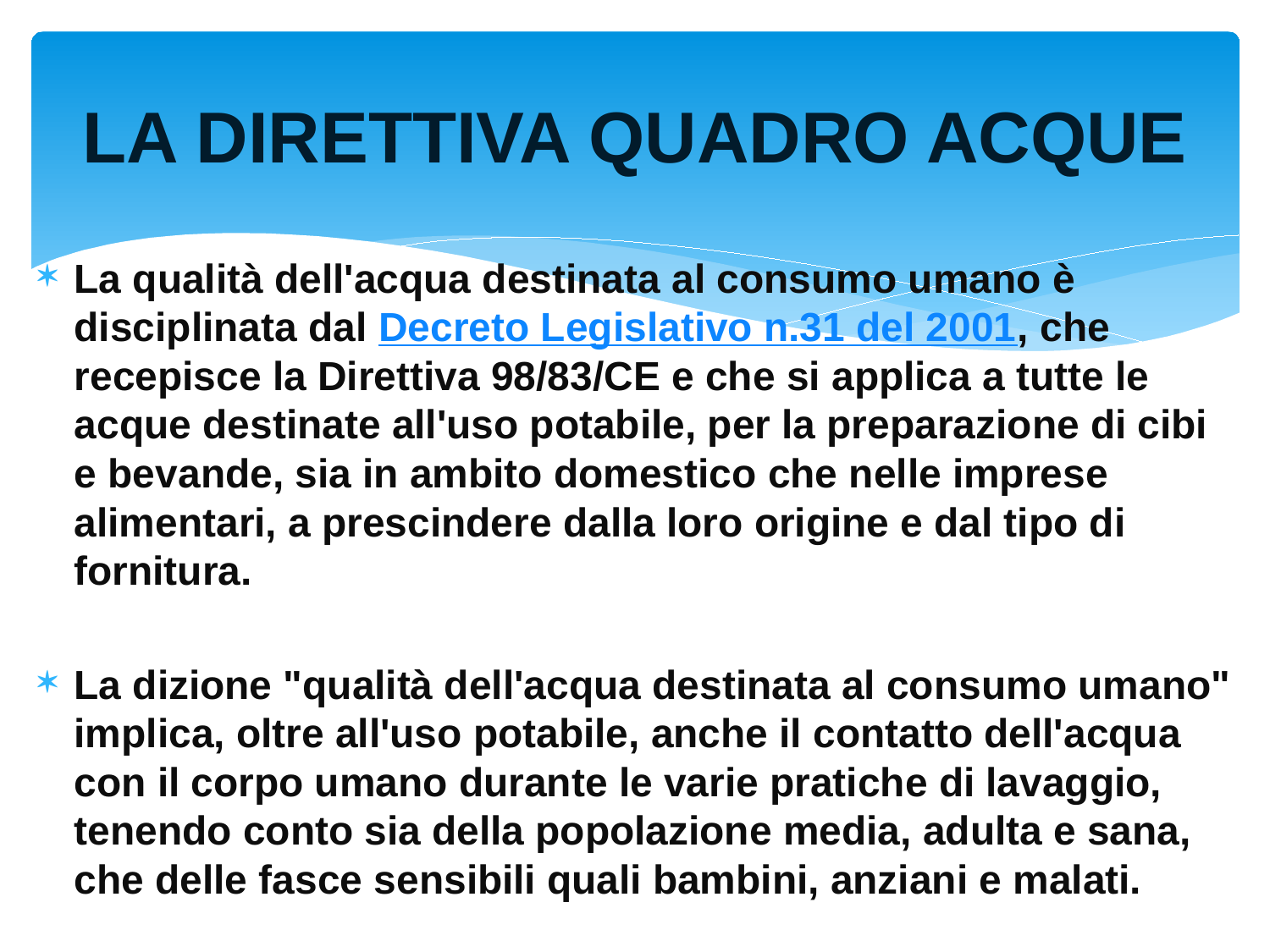

# LA DIRETTIVA QUADRO ACQUE
La qualità dell'acqua destinata al consumo umano è disciplinata dal Decreto Legislativo n.31 del 2001, che recepisce la Direttiva 98/83/CE e che si applica a tutte le acque destinate all'uso potabile, per la preparazione di cibi e bevande, sia in ambito domestico che nelle imprese alimentari, a prescindere dalla loro origine e dal tipo di fornitura.

La dizione "qualità dell'acqua destinata al consumo umano" implica, oltre all'uso potabile, anche il contatto dell'acqua con il corpo umano durante le varie pratiche di lavaggio, tenendo conto sia della popolazione media, adulta e sana, che delle fasce sensibili quali bambini, anziani e malati.